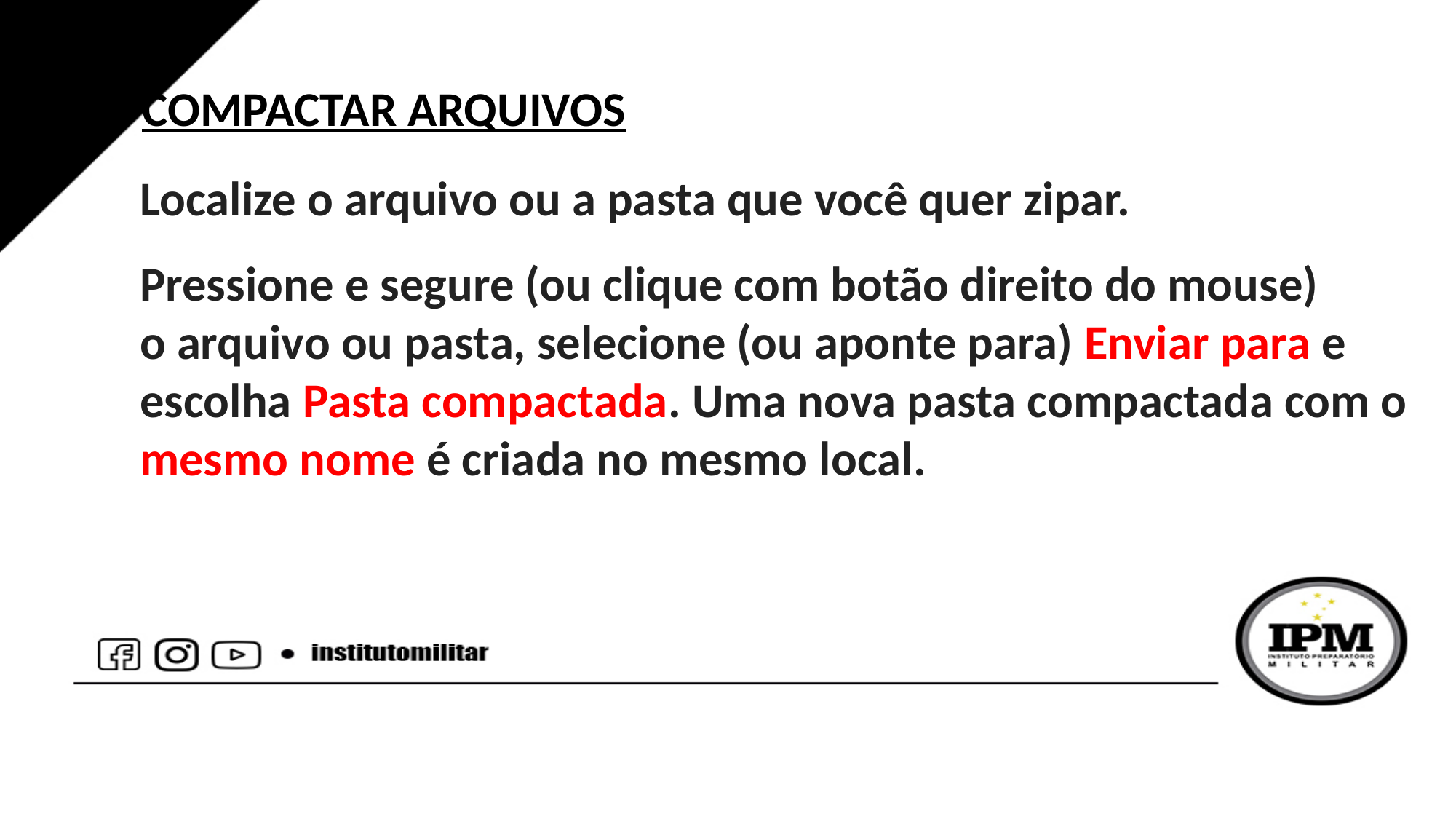

COMPACTAR ARQUIVOS
Localize o arquivo ou a pasta que você quer zipar.

Pressione e segure (ou clique com botão direito do mouse) o arquivo ou pasta, selecione (ou aponte para) Enviar para e escolha Pasta compactada. Uma nova pasta compactada com o mesmo nome é criada no mesmo local.